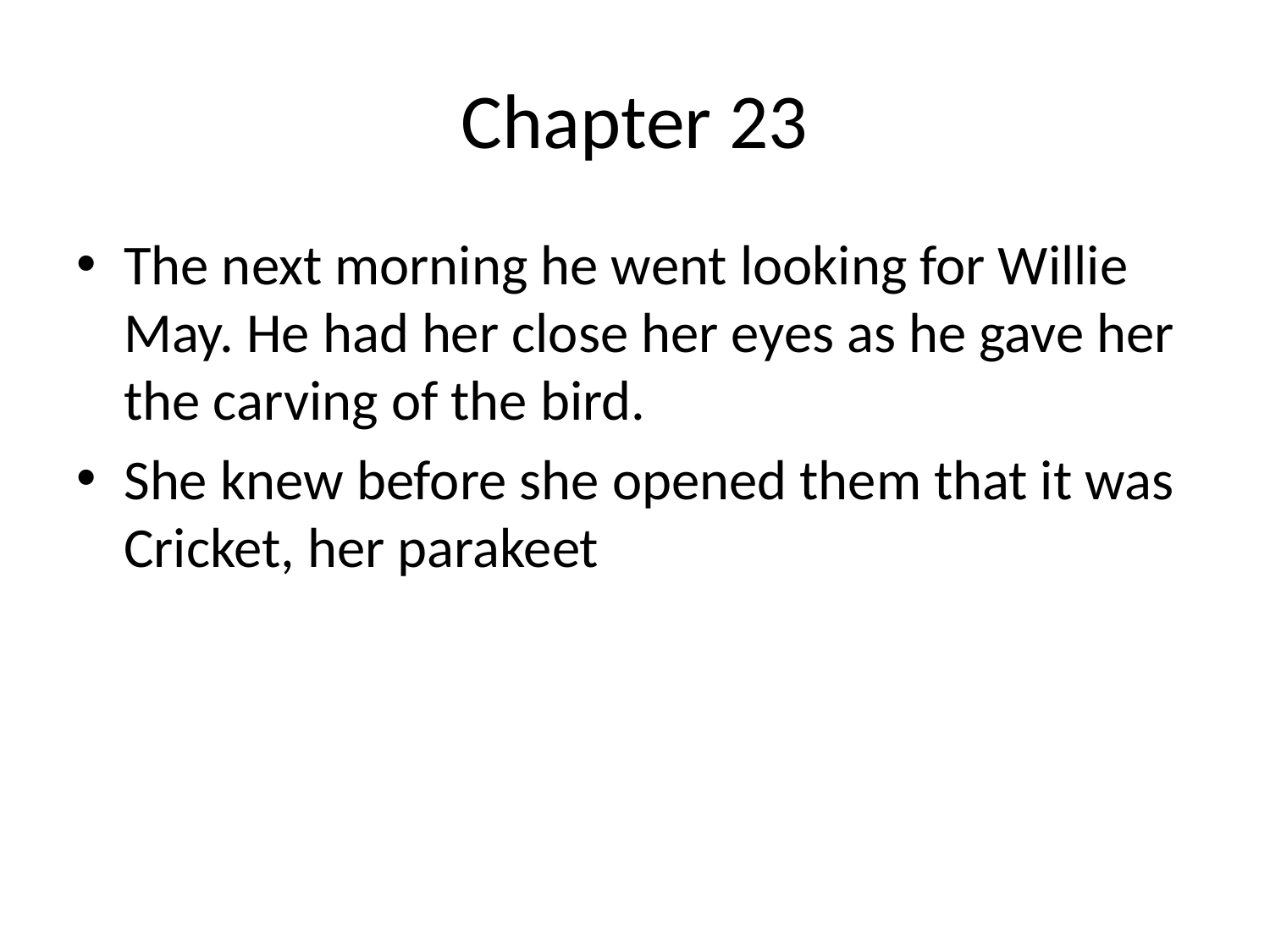

# Chapter 23
The next morning he went looking for Willie May. He had her close her eyes as he gave her the carving of the bird.
She knew before she opened them that it was Cricket, her parakeet